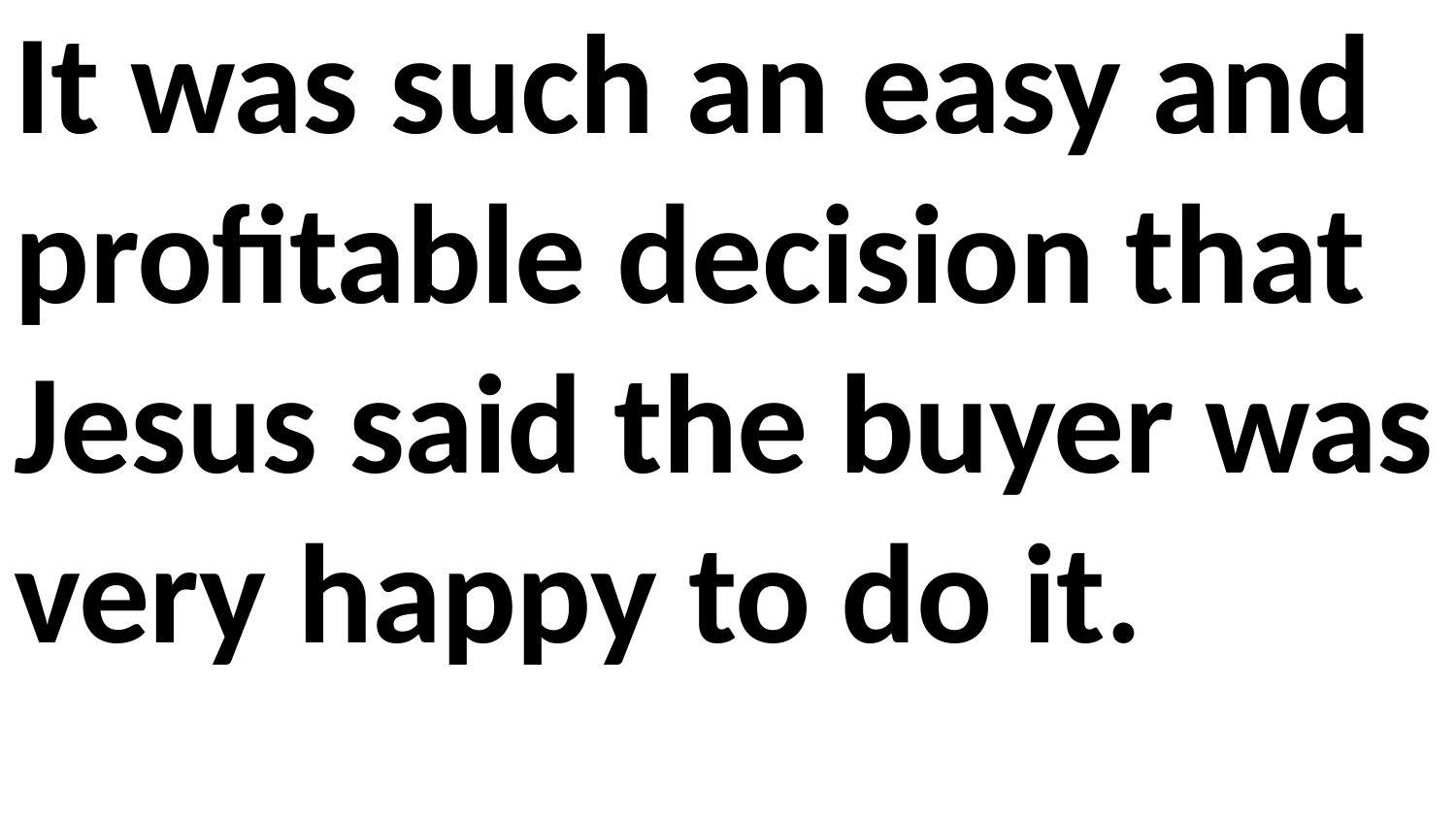

It was such an easy and profitable decision that Jesus said the buyer was very happy to do it.